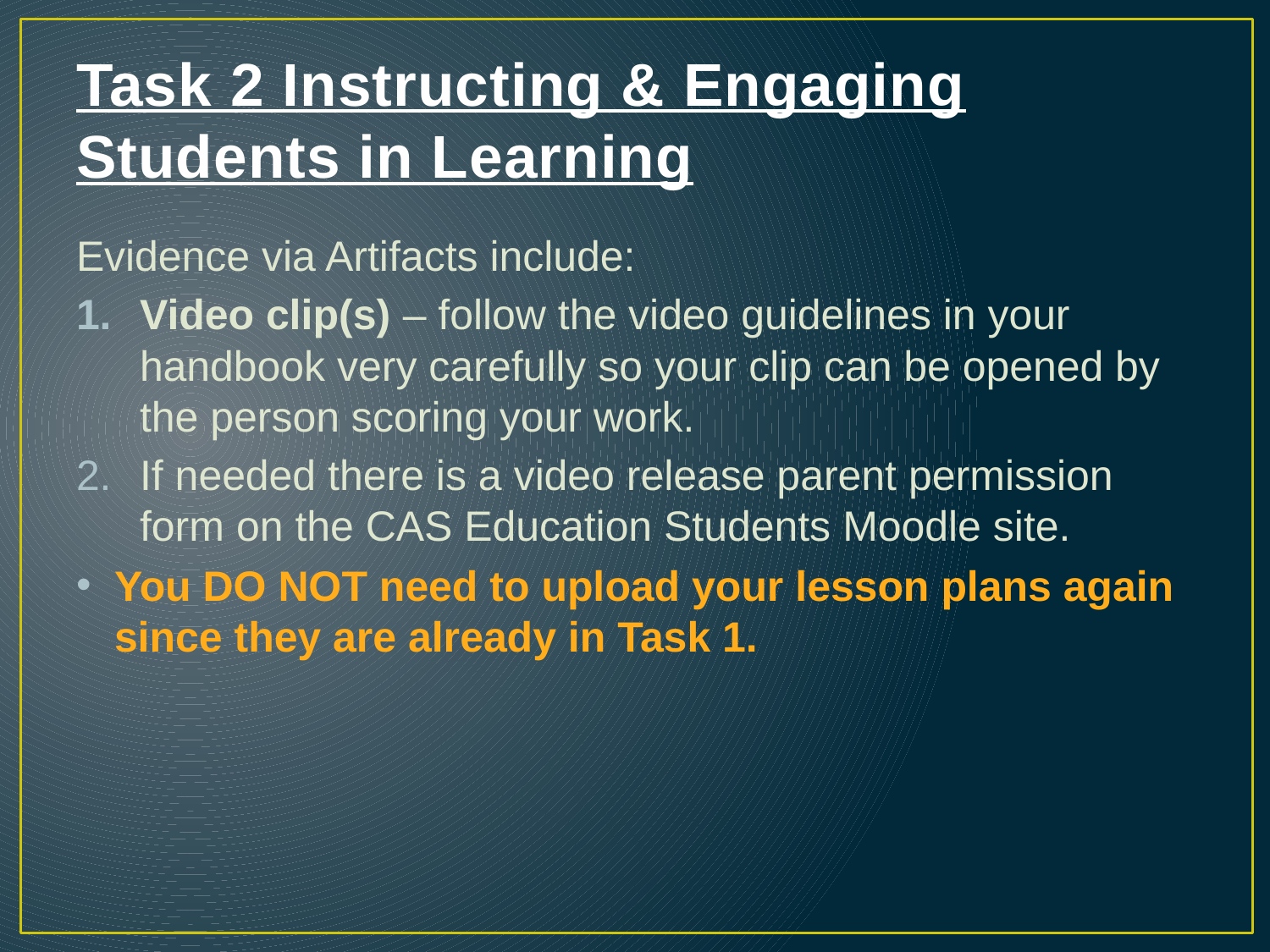

# Task 2 Instructing & Engaging Students in Learning
Evidence via Artifacts include:
Video clip(s) – follow the video guidelines in your handbook very carefully so your clip can be opened by the person scoring your work.
If needed there is a video release parent permission form on the CAS Education Students Moodle site.
You DO NOT need to upload your lesson plans again since they are already in Task 1.